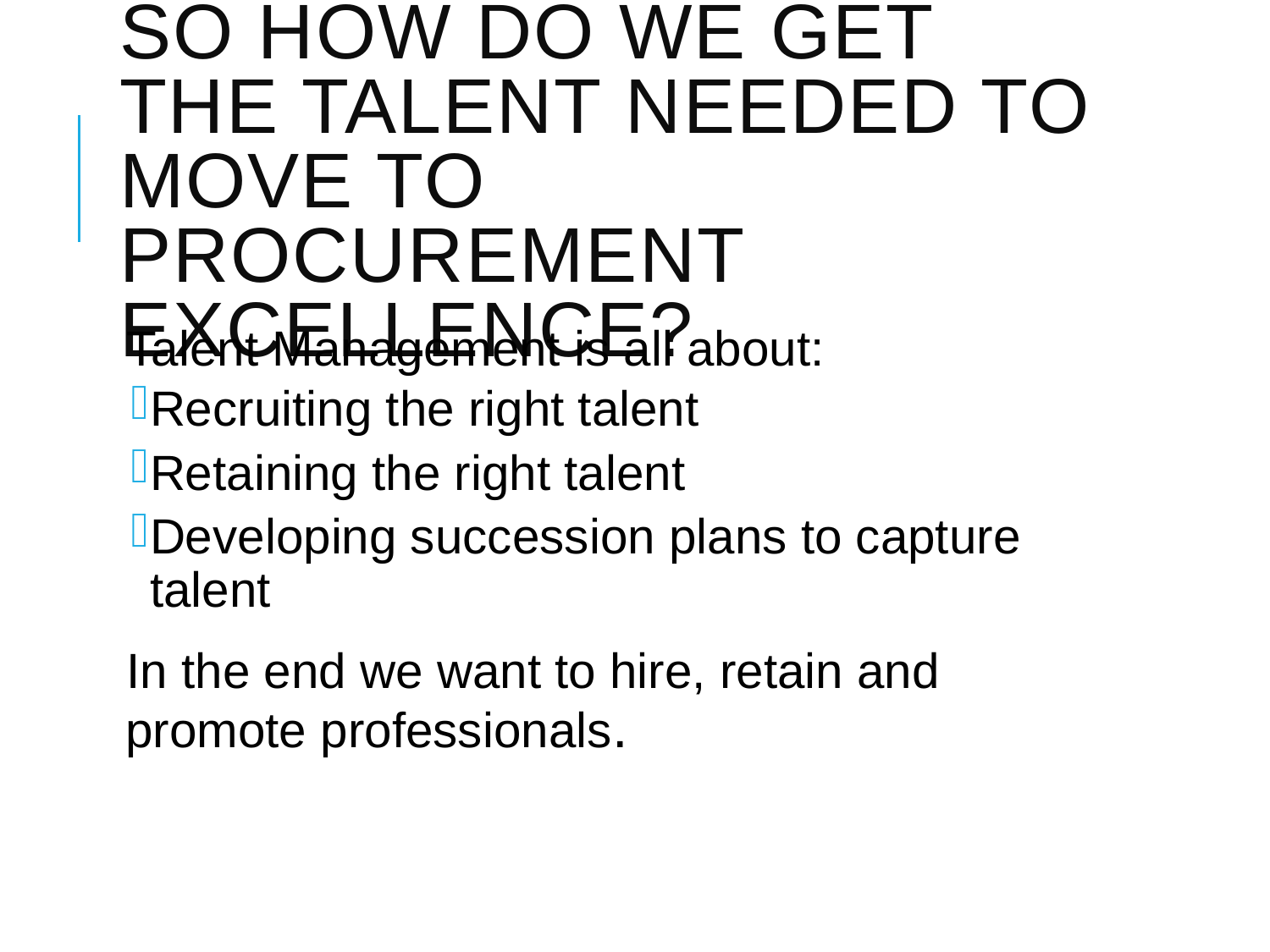

# So how do we get the talent needed to move to procurement excellence?
Talent Management is all about:
Recruiting the right talent
Retaining the right talent
Developing succession plans to capture talent
In the end we want to hire, retain and promote professionals.